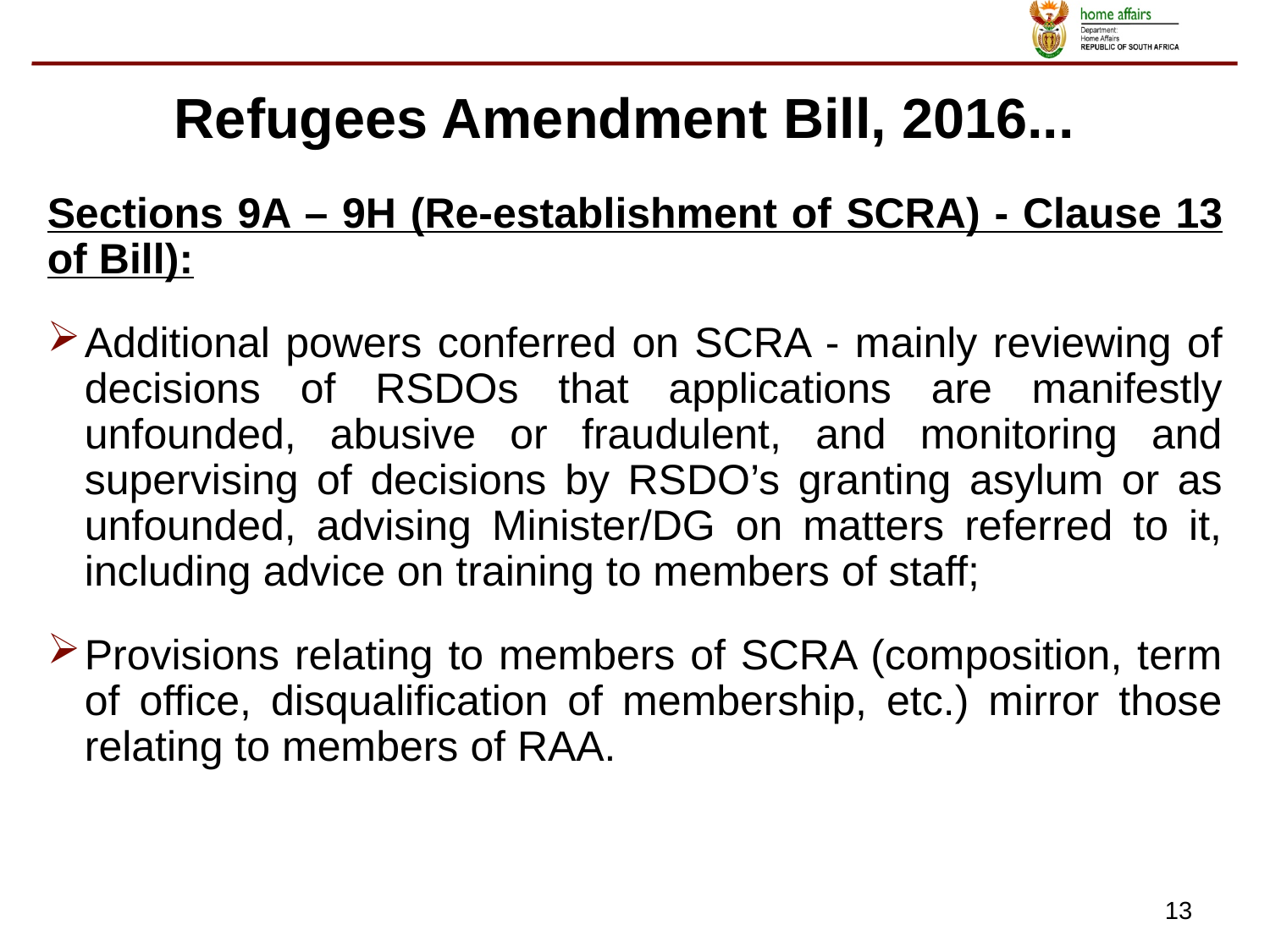

Refugees Amendment Bill, 2016...
Sections 9A – 9H (Re-establishment of SCRA) - Clause 13 of Bill):
Additional powers conferred on SCRA - mainly reviewing of decisions of RSDOs that applications are manifestly unfounded, abusive or fraudulent, and monitoring and supervising of decisions by RSDO’s granting asylum or as unfounded, advising Minister/DG on matters referred to it, including advice on training to members of staff;
Provisions relating to members of SCRA (composition, term of office, disqualification of membership, etc.) mirror those relating to members of RAA.